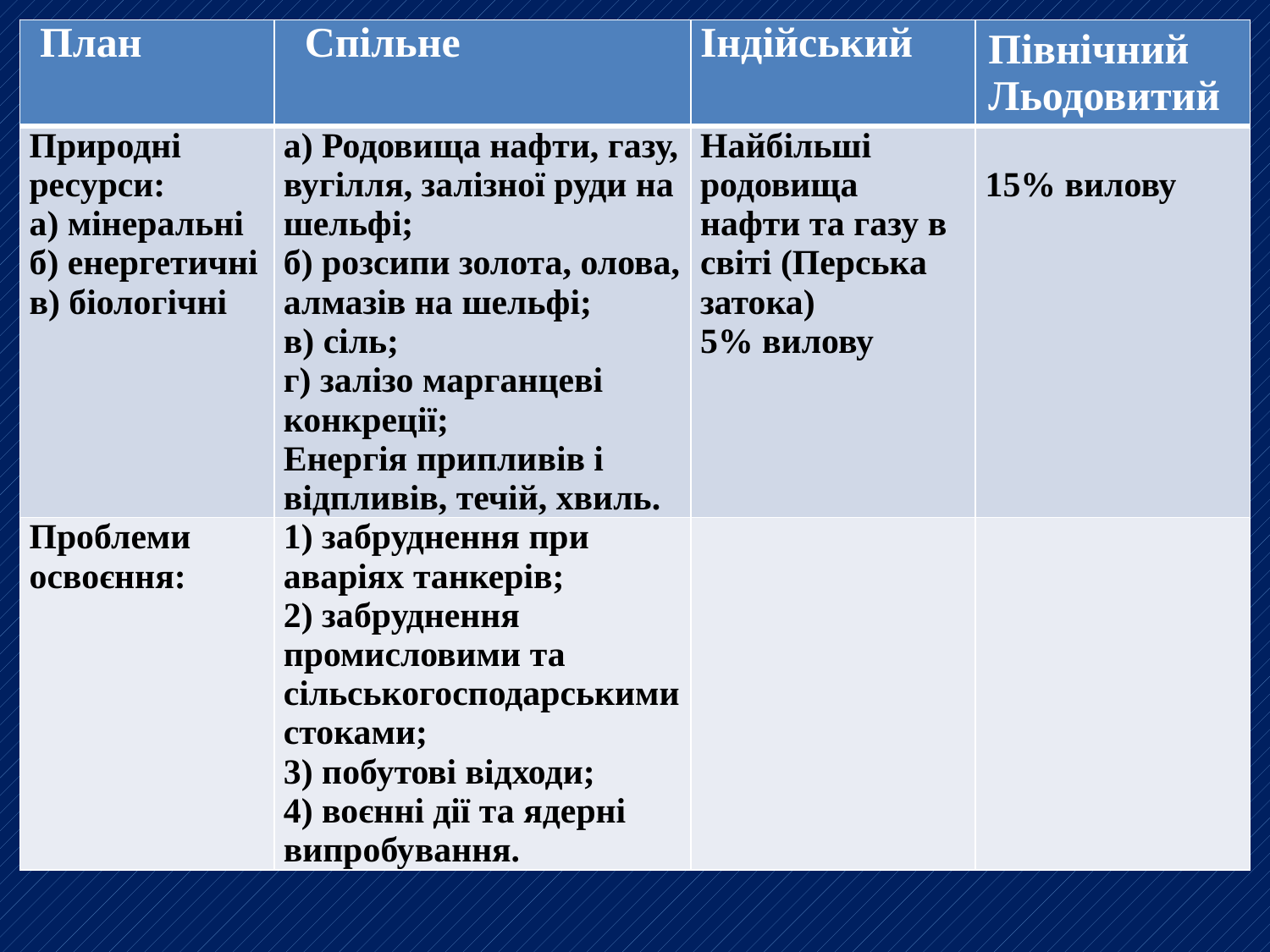

| План | Спільне | Індійський | Північний Льодовитий |
| --- | --- | --- | --- |
| Природні ресурси: а) мінеральні б) енергетичні в) біологічні | а) Родовища нафти, газу, вугілля, залізної руди на шельфі; б) розсипи золота, олова, алмазів на шельфі; в) сіль; г) залізо марганцеві конкреції; Енергія припливів і відпливів, течій, хвиль. | Найбільші родовища нафти та газу в світі (Перська затока) 5% вилову | 15% вилову |
| Проблеми освоєння: | 1) забруднення при аваріях танкерів; 2) забруднення промисловими та сільськогосподарськими стоками; 3) побутові відходи; 4) воєнні дії та ядерні випробування. |  |  |